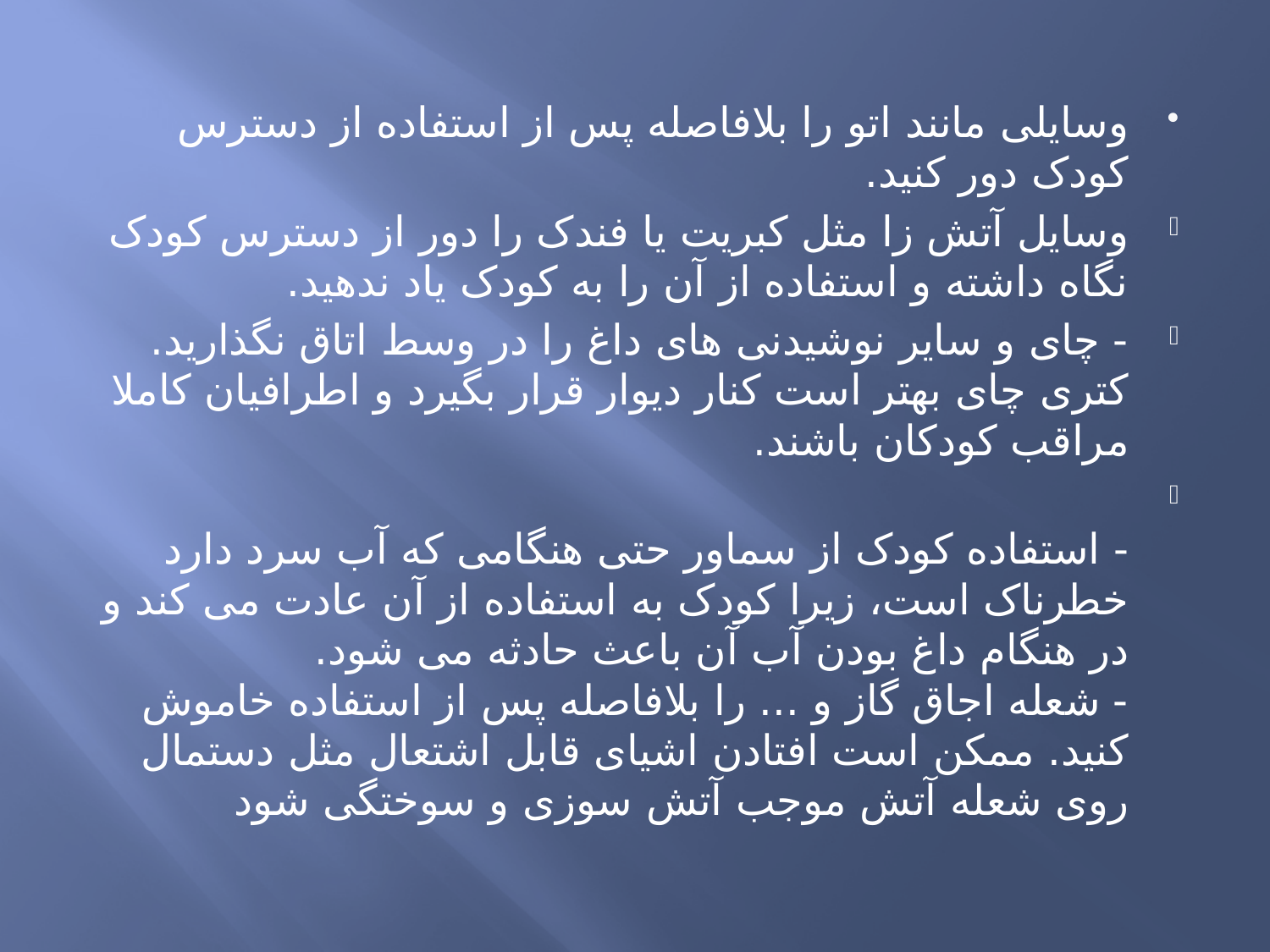

وسایلی مانند اتو را بلافاصله پس از استفاده از دسترس کودک دور کنید.
وسایل آتش زا مثل کبریت یا فندک را دور از دسترس کودک نگاه داشته و استفاده از آن را به کودک یاد ندهید.
- چای و سایر نوشیدنی های داغ را در وسط اتاق نگذارید. کتری چای بهتر است کنار دیوار قرار بگیرد و اطرافیان کاملا مراقب کودکان باشند.
- استفاده کودک از سماور حتی هنگامی که آب سرد دارد خطرناک است، زیرا کودک به استفاده از آن عادت می کند و در هنگام داغ بودن آب آن باعث حادثه می شود.
- شعله اجاق گاز و ... را بلافاصله پس از استفاده خاموش کنید. ممکن است افتادن اشیای قابل اشتعال مثل دستمال روی شعله آتش موجب آتش سوزی و سوختگی شود